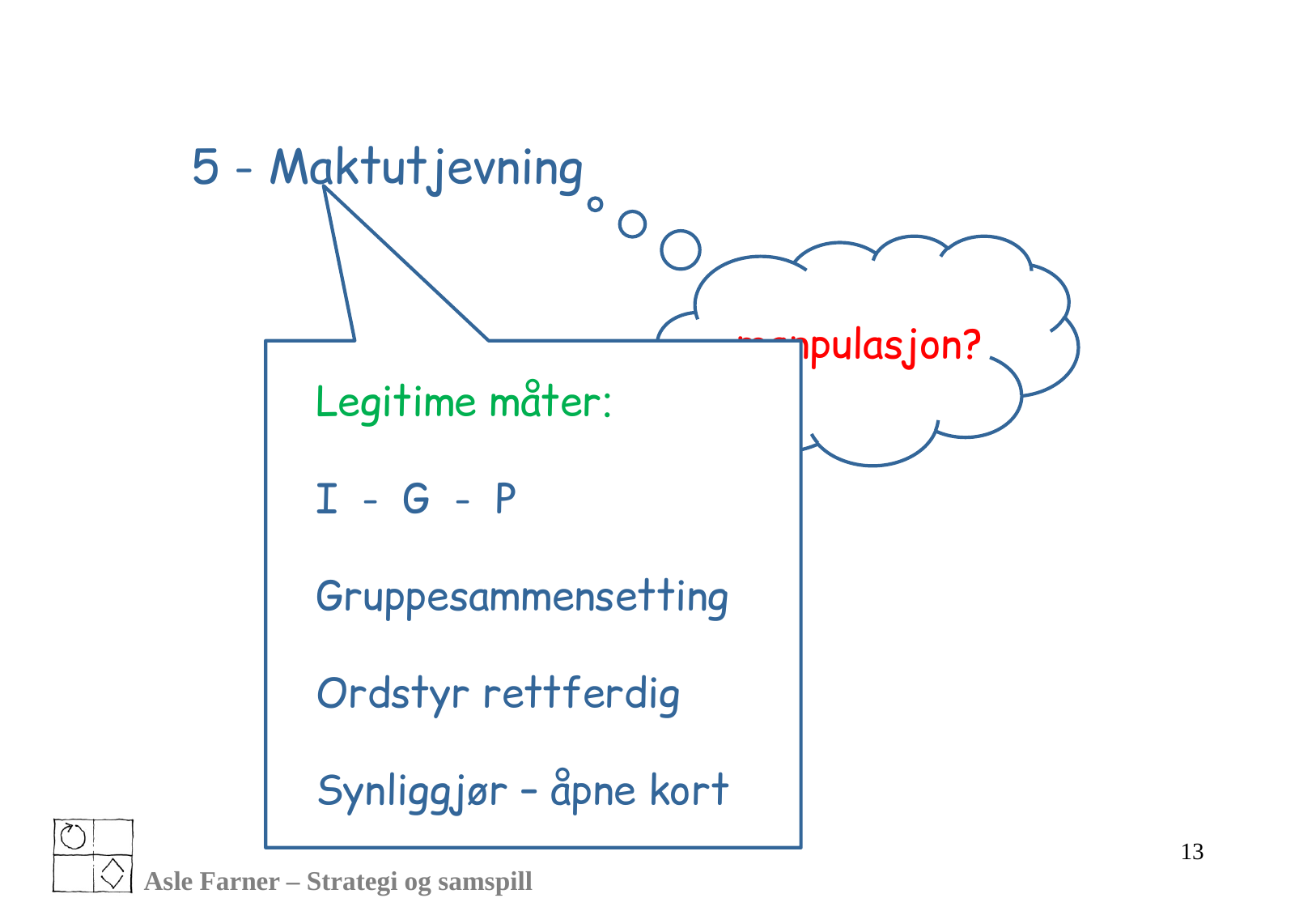

5 - Maktutjevning

manpulasjon?

Legitime måter:

I  -  G  -  P

Gruppesammensetting

Ordstyr rettferdig

Synliggjør – åpne kort
13
Asle Farner – Strategi og samspill